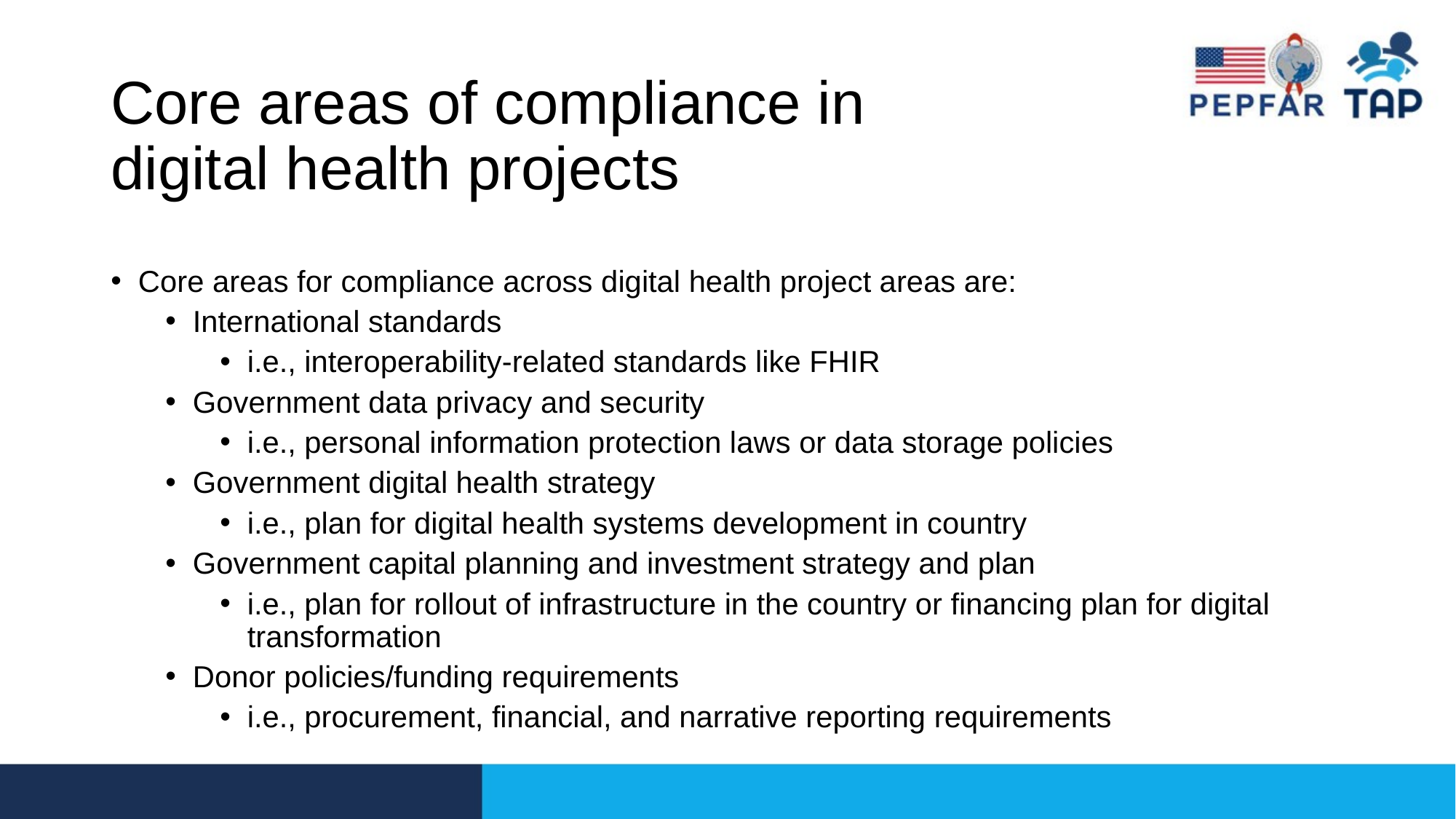

# Core areas of compliance in digital health projects
Core areas for compliance across digital health project areas are:
International standards
i.e., interoperability-related standards like FHIR
Government data privacy and security
i.e., personal information protection laws or data storage policies
Government digital health strategy
i.e., plan for digital health systems development in country
Government capital planning and investment strategy and plan
i.e., plan for rollout of infrastructure in the country or financing plan for digital transformation
Donor policies/funding requirements
i.e., procurement, financial, and narrative reporting requirements